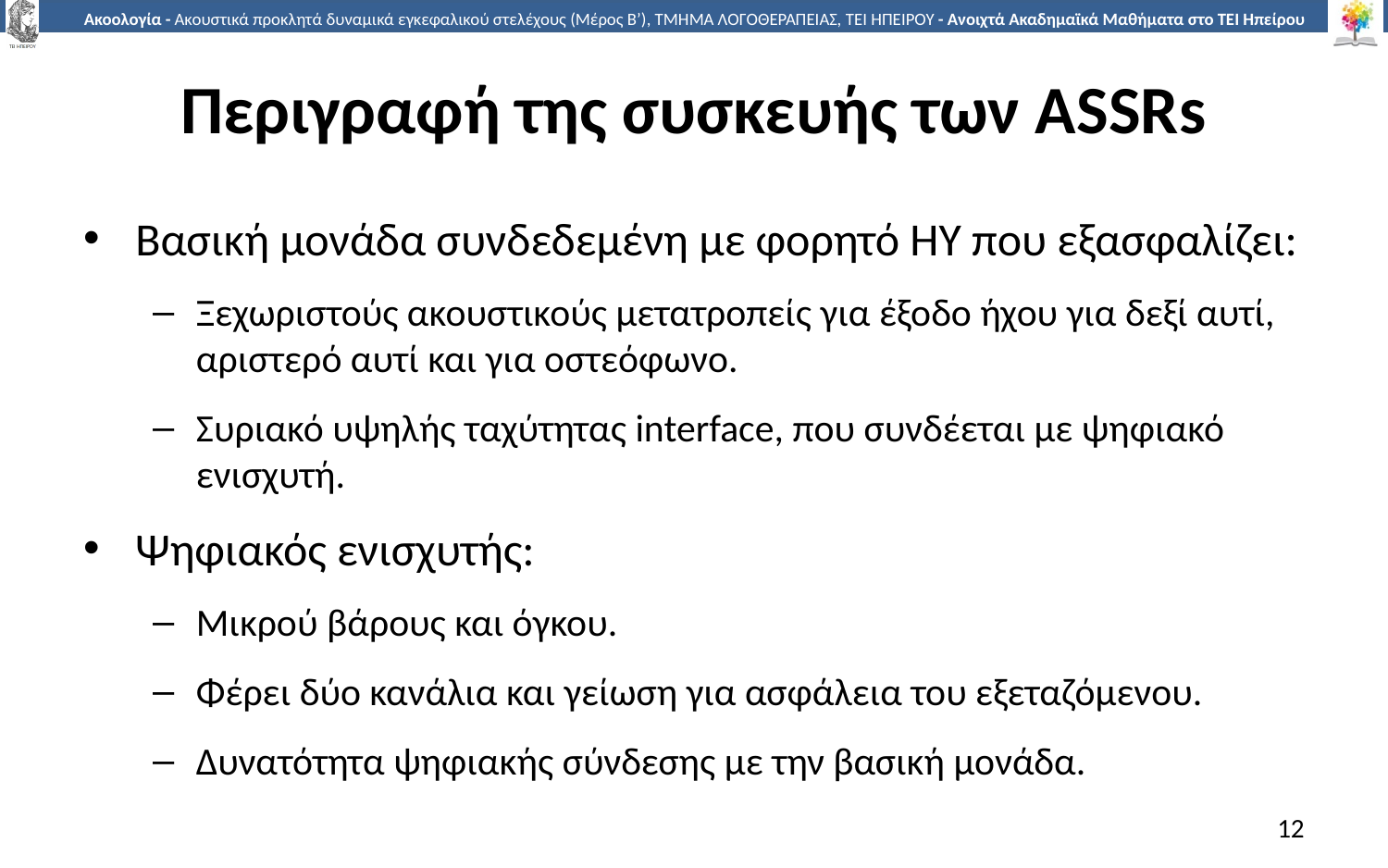

# Περιγραφή της συσκευής των ASSRs
Βασική μονάδα συνδεδεμένη με φορητό ΗΥ που εξασφαλίζει:
Ξεχωριστούς ακουστικούς μετατροπείς για έξοδο ήχου για δεξί αυτί, αριστερό αυτί και για οστεόφωνο.
Συριακό υψηλής ταχύτητας interface, που συνδέεται με ψηφιακό ενισχυτή.
Ψηφιακός ενισχυτής:
Μικρού βάρους και όγκου.
Φέρει δύο κανάλια και γείωση για ασφάλεια του εξεταζόμενου.
Δυνατότητα ψηφιακής σύνδεσης με την βασική μονάδα.
12